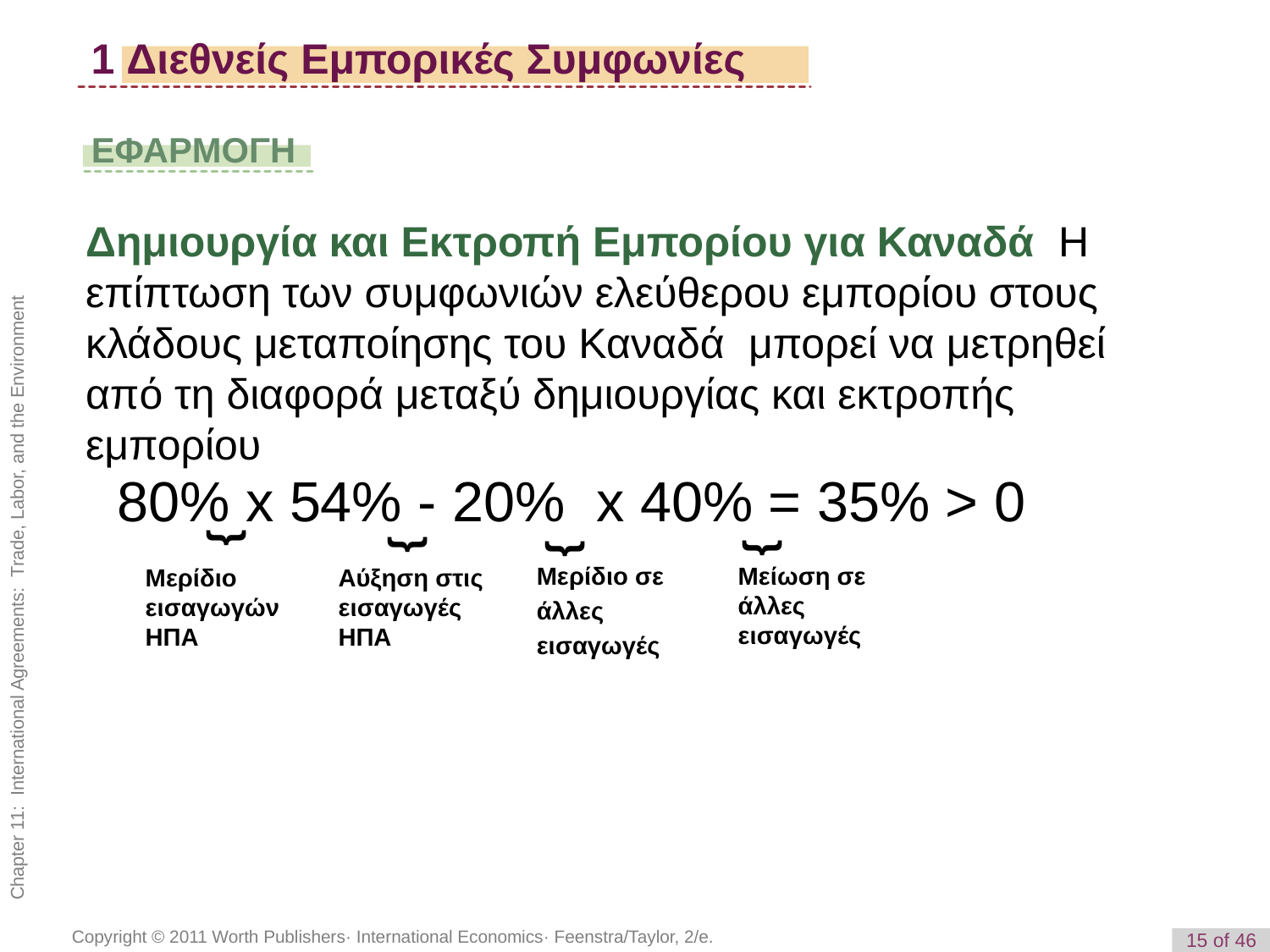

1 Διεθνείς Εμπορικές Συμφωνίες

ΕΦΑΡΜΟΓΗ

Δημιουργία και Εκτροπή Εμπορίου για Καναδά  Η επίπτωση των συμφωνιών ελεύθερου εμπορίου στους κλάδους μεταποίησης του Καναδά  μπορεί να μετρηθεί από τη διαφορά μεταξύ δημιουργίας και εκτροπής εμπορίου

80% x 54% - 20%  x 40% = 35% > 0

{
{
{
{
Μείωση σε
άλλες
εισαγωγές
Μερίδιο σε
άλλες
εισαγωγές

Μερίδιο
εισαγωγών
ΗΠΑ
Αύξηση στις
εισαγωγές ΗΠΑ